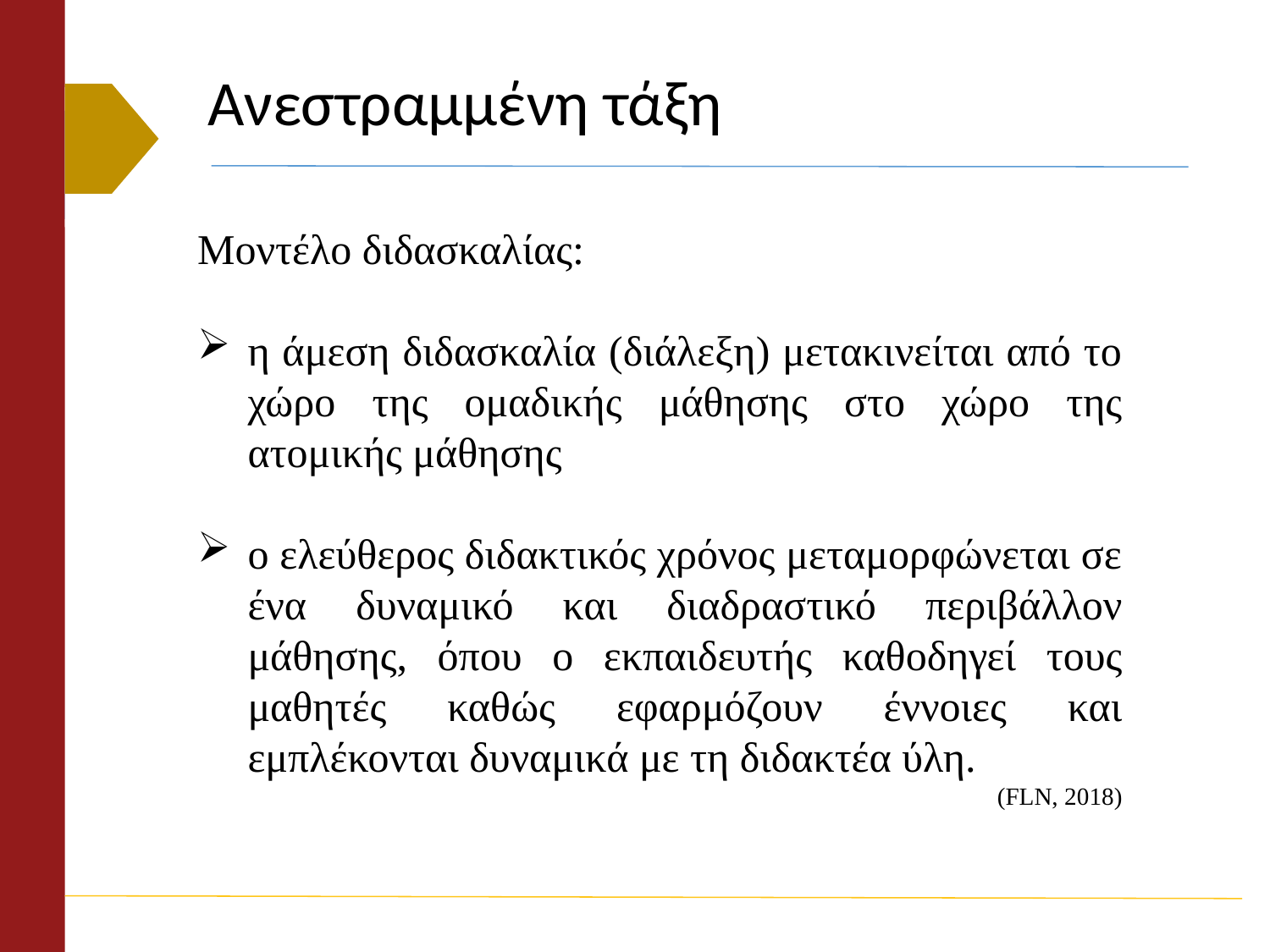

# Ανεστραμμένη τάξη
Μοντέλο διδασκαλίας:

η άμεση διδασκαλία (διάλεξη) μετακινείται από το χώρο της ομαδικής μάθησης στο χώρο της ατομικής μάθησης

ο ελεύθερος διδακτικός χρόνος μεταμορφώνεται σε ένα δυναμικό και διαδραστικό περιβάλλον μάθησης, όπου ο εκπαιδευτής καθοδηγεί τους μαθητές καθώς εφαρμόζουν έννοιες και εμπλέκονται δυναμικά με τη διδακτέα ύλη.
(FLN, 2018)